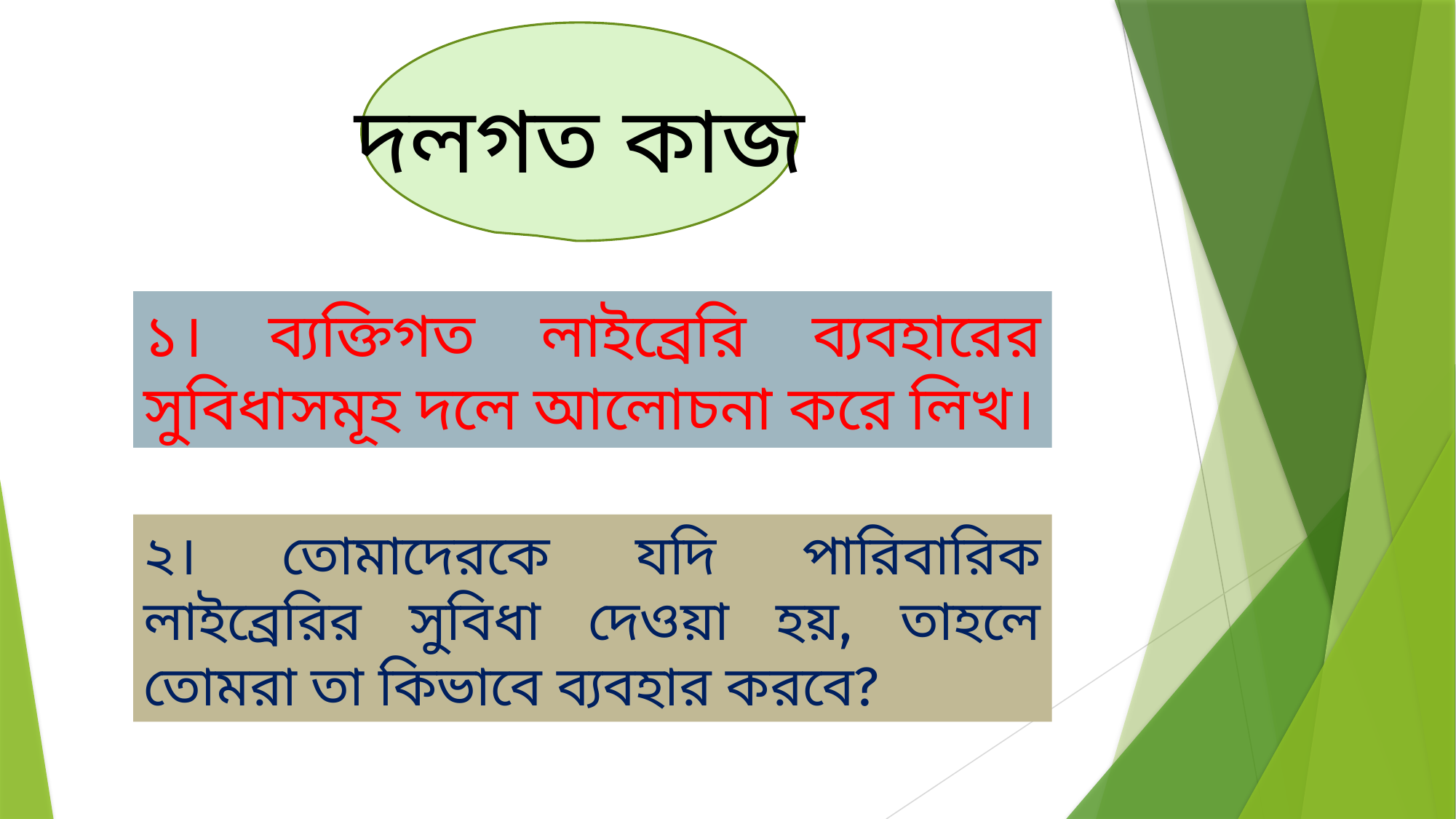

দলগত কাজ
১। ব্যক্তিগত লাইব্রেরি ব্যবহারের সুবিধাসমূহ দলে আলোচনা করে লিখ।
২। তোমাদেরকে যদি পারিবারিক লাইব্রেরির সুবিধা দেওয়া হয়, তাহলে তোমরা তা কিভাবে ব্যবহার করবে?